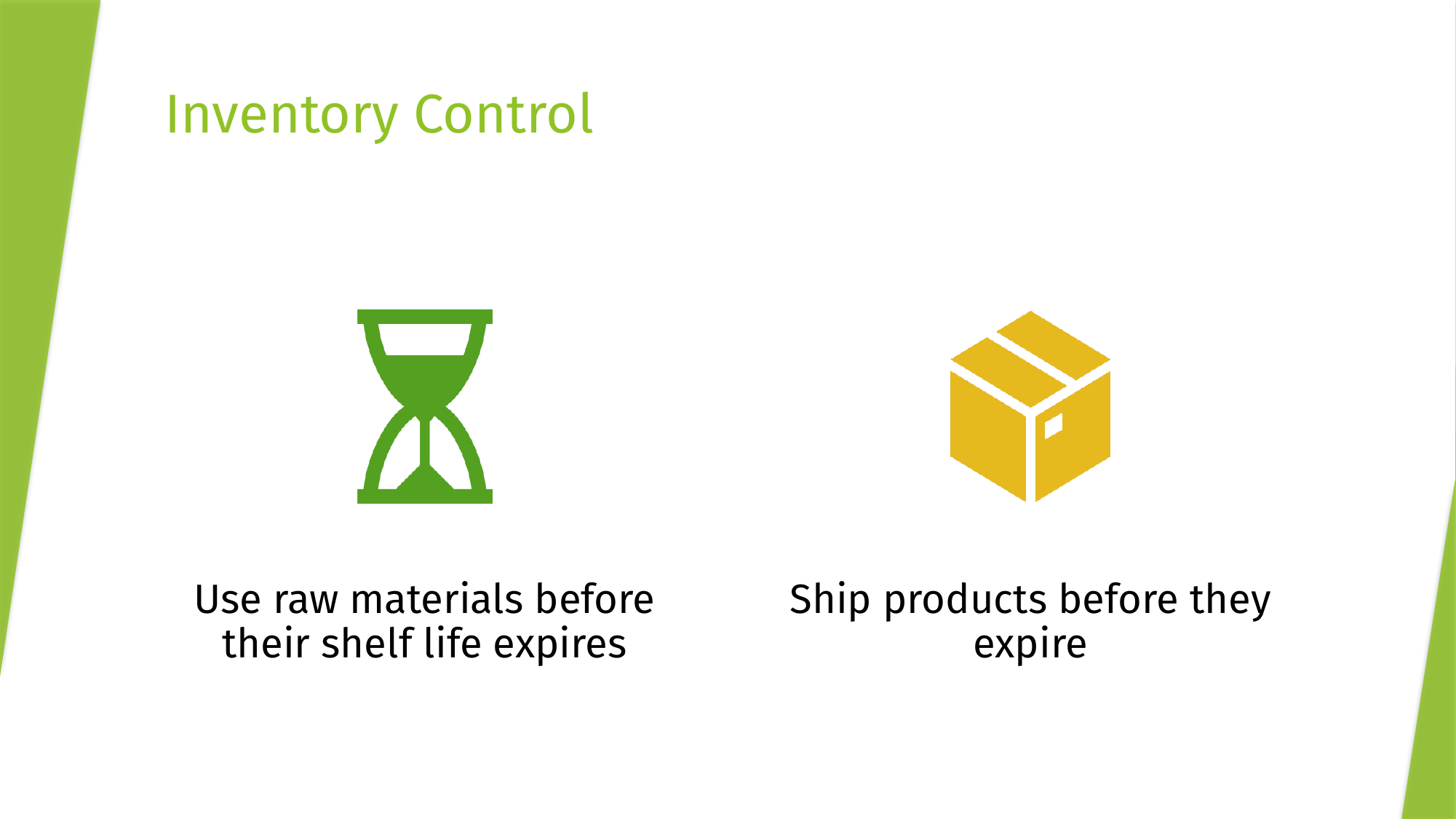

# Inventory Control
Use raw materials before their shelf life expires
Ship products before they expire